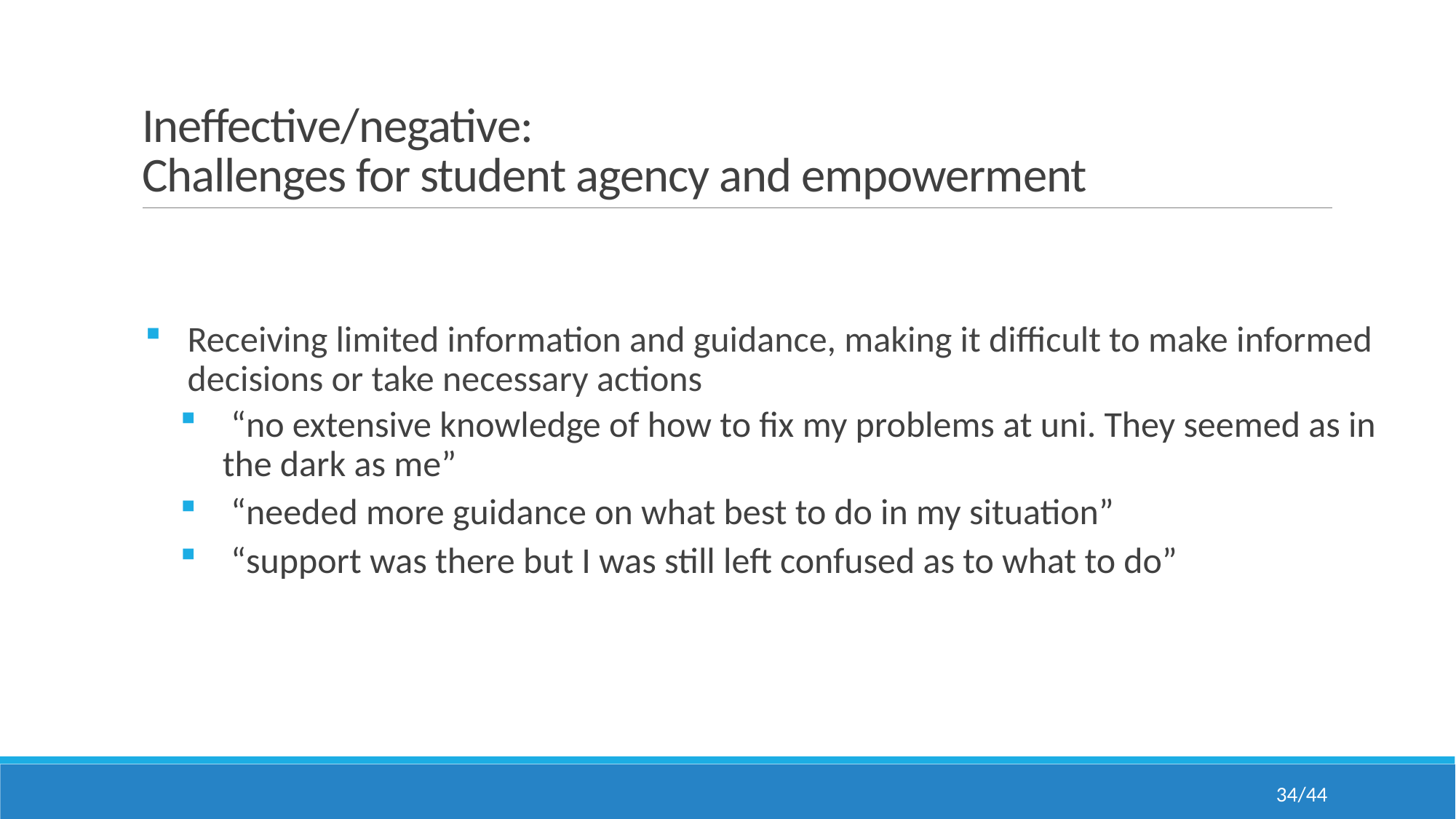

# Ineffective/negative: Challenges for student agency and empowerment
Receiving limited information and guidance, making it difficult to make informed decisions or take necessary actions
 “no extensive knowledge of how to fix my problems at uni. They seemed as in the dark as me”
 “needed more guidance on what best to do in my situation”
 “support was there but I was still left confused as to what to do”
34